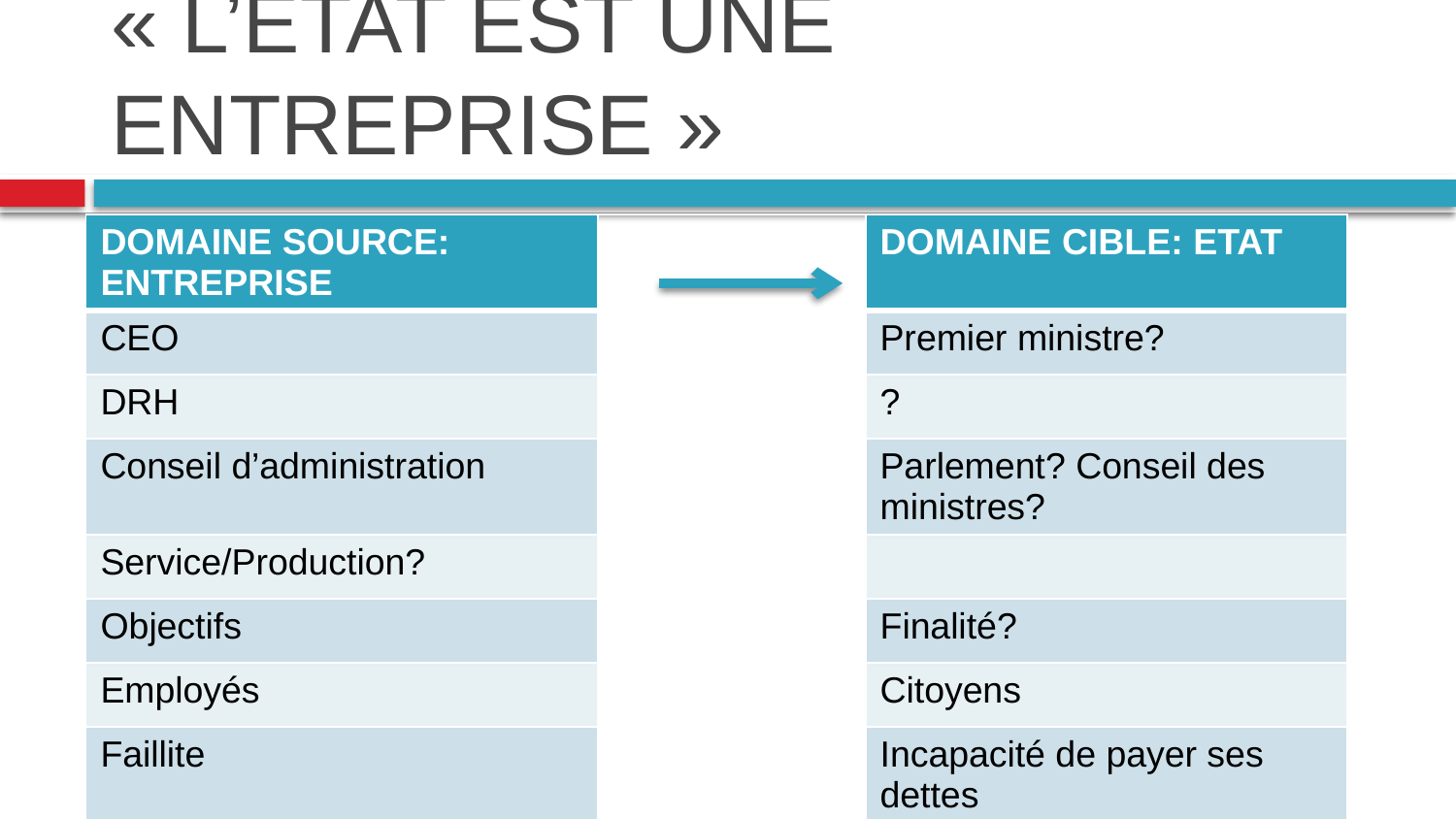

# « l’état est une entreprise »
| DOMAINE SOURCE: ENTREPRISE |  | DOMAINE CIBLE: ETAT |
| --- | --- | --- |
| CEO |  | Premier ministre? |
| DRH |  | ? |
| Conseil d’administration |  | Parlement? Conseil des ministres? |
| Service/Production? |  |  |
| Objectifs |  | Finalité? |
| Employés |  | Citoyens |
| Faillite |  | Incapacité de payer ses dettes |